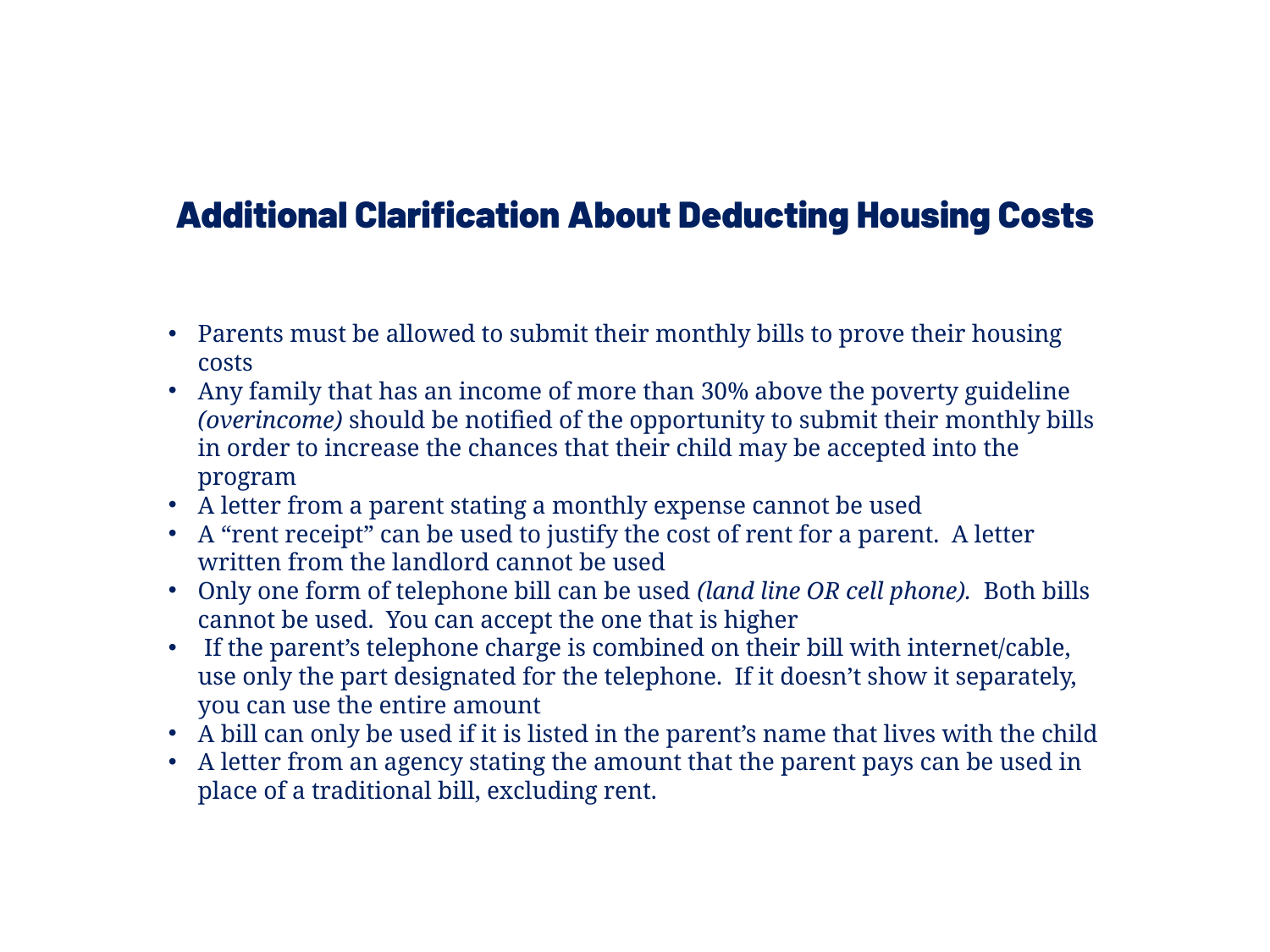

# Additional Clarification About Deducting Housing Costs
Parents must be allowed to submit their monthly bills to prove their housing costs
Any family that has an income of more than 30% above the poverty guideline (overincome) should be notified of the opportunity to submit their monthly bills in order to increase the chances that their child may be accepted into the program
A letter from a parent stating a monthly expense cannot be used
A “rent receipt” can be used to justify the cost of rent for a parent.  A letter written from the landlord cannot be used
Only one form of telephone bill can be used (land line OR cell phone).  Both bills cannot be used.  You can accept the one that is higher
 If the parent’s telephone charge is combined on their bill with internet/cable, use only the part designated for the telephone.  If it doesn’t show it separately, you can use the entire amount
A bill can only be used if it is listed in the parent’s name that lives with the child
A letter from an agency stating the amount that the parent pays can be used in place of a traditional bill, excluding rent.
79